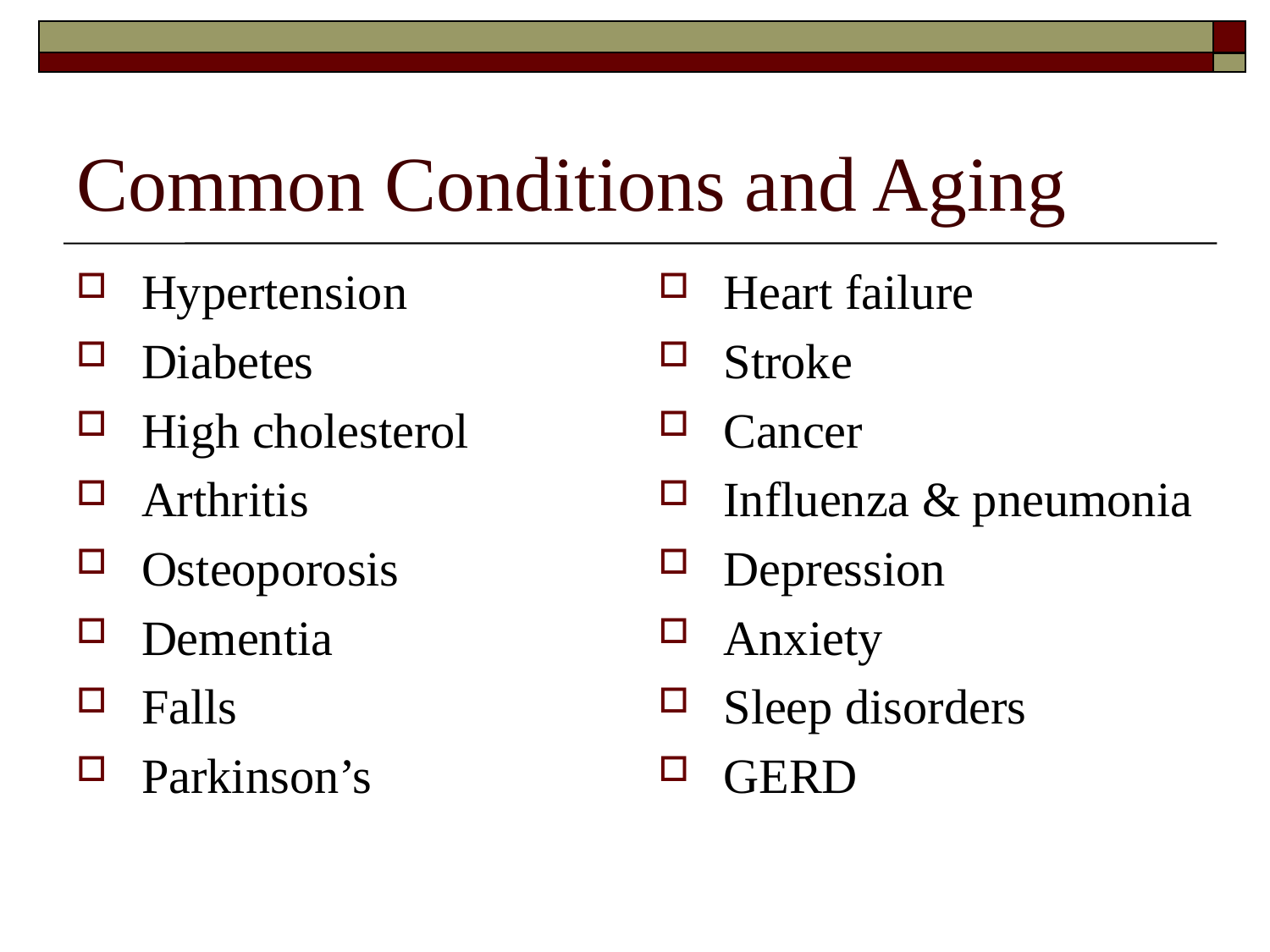

# Common Conditions and Aging
Hypertension
Diabetes
High cholesterol
Arthritis
Osteoporosis
Dementia
Falls
Parkinson’s

Heart failure
Stroke
Cancer
Influenza & pneumonia
Depression
Anxiety
Sleep disorders
GERD